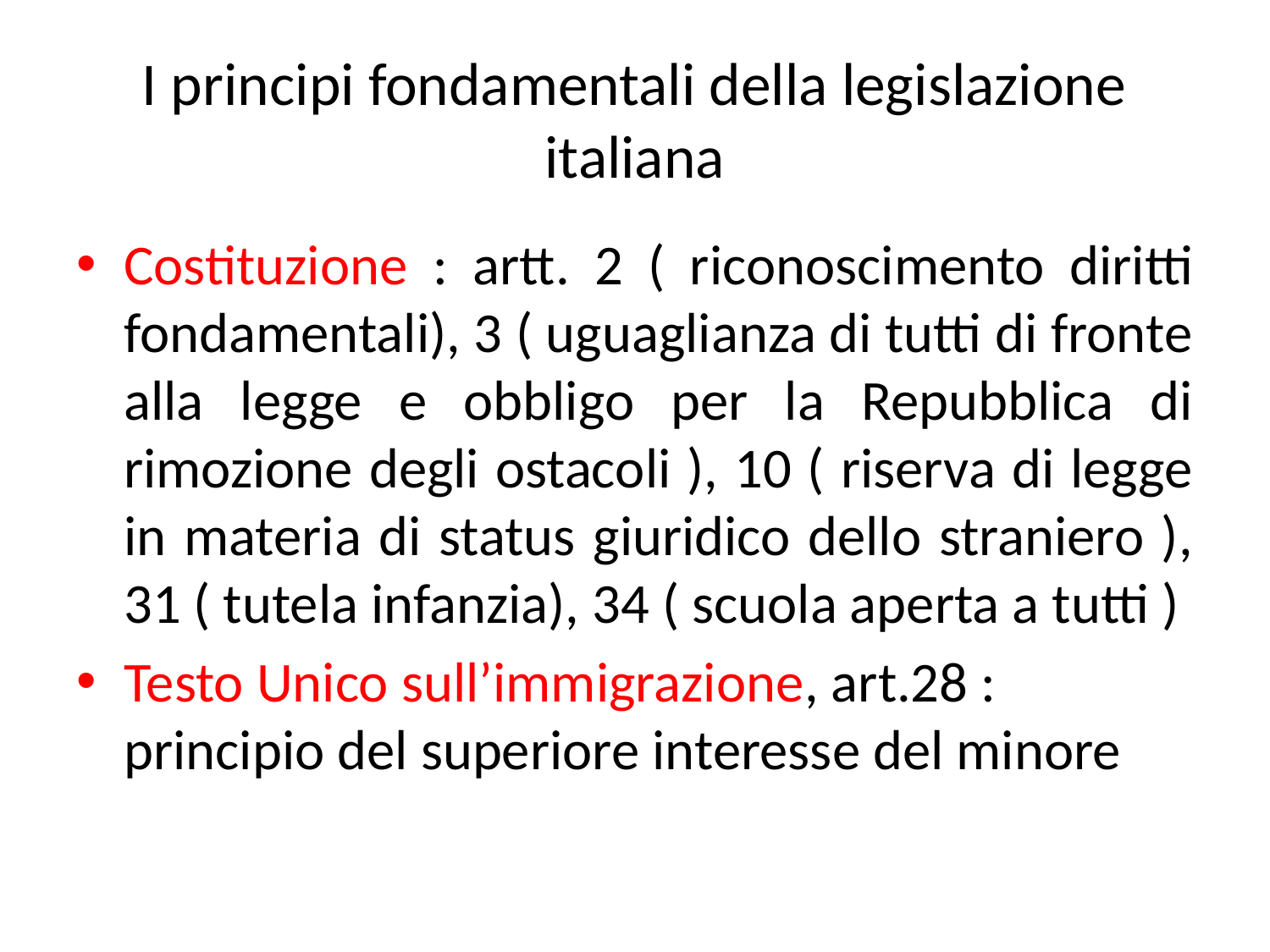

# I principi fondamentali della legislazione italiana
Costituzione : artt. 2 ( riconoscimento diritti fondamentali), 3 ( uguaglianza di tutti di fronte alla legge e obbligo per la Repubblica di rimozione degli ostacoli ), 10 ( riserva di legge in materia di status giuridico dello straniero ), 31 ( tutela infanzia), 34 ( scuola aperta a tutti )
Testo Unico sull’immigrazione, art.28 : principio del superiore interesse del minore